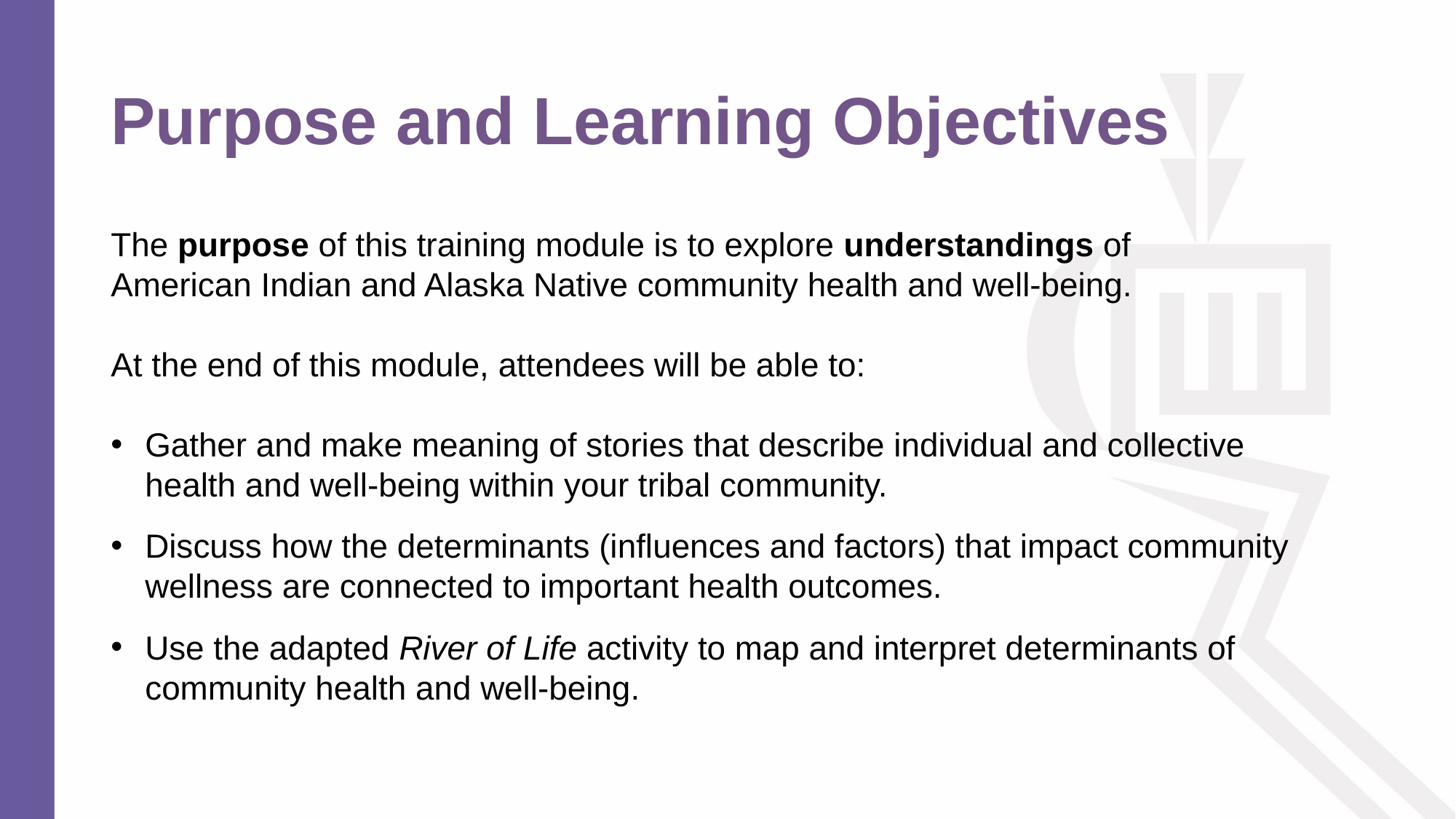

# Purpose and Learning Objectives
The purpose of this training module is to explore understandings of American Indian and Alaska Native community health and well-being.

At the end of this module, attendees will be able to:

Gather and make meaning of stories that describe individual and collective health and well-being within your tribal community.
Discuss how the determinants (influences and factors) that impact community wellness are connected to important health outcomes.
Use the adapted River of Life activity to map and interpret determinants of community health and well-being.